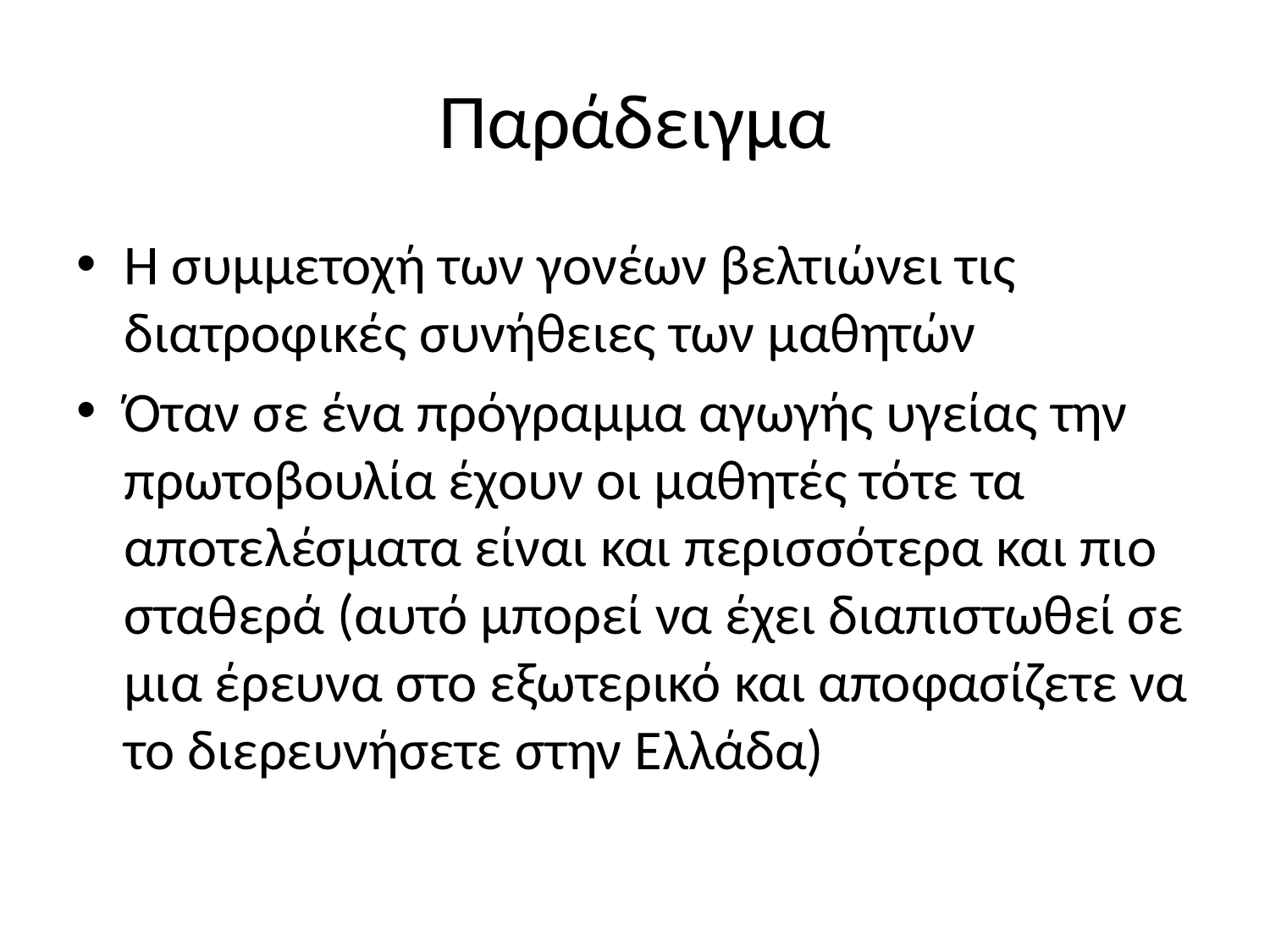

# Παράδειγμα
Η συμμετοχή των γονέων βελτιώνει τις διατροφικές συνήθειες των μαθητών
Όταν σε ένα πρόγραμμα αγωγής υγείας την πρωτοβουλία έχουν οι μαθητές τότε τα αποτελέσματα είναι και περισσότερα και πιο σταθερά (αυτό μπορεί να έχει διαπιστωθεί σε μια έρευνα στο εξωτερικό και αποφασίζετε να το διερευνήσετε στην Ελλάδα)